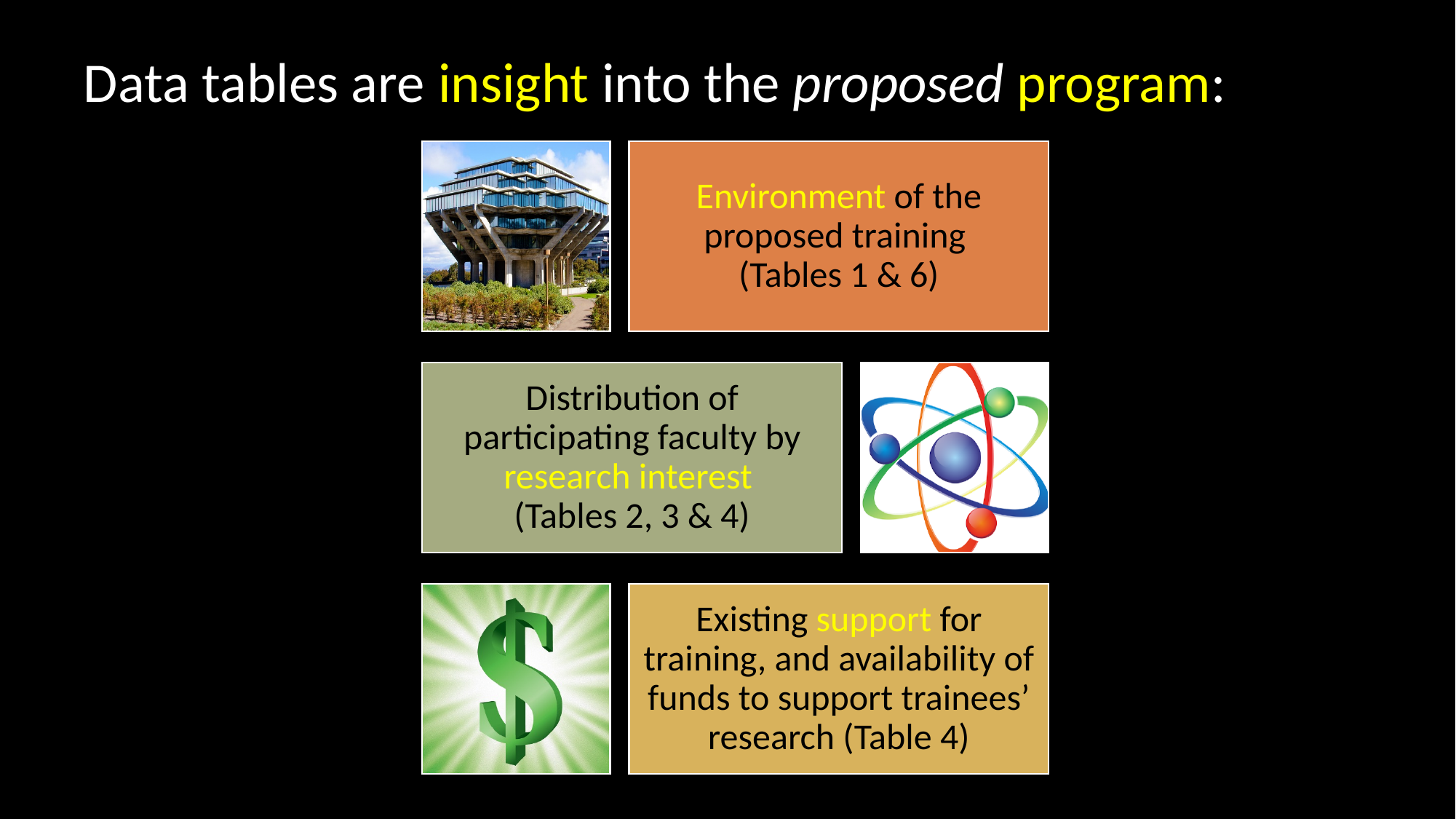

# Data tables are insight into the proposed program:

Environment of the proposed training
(Tables 1 & 6)
Distribution of participating faculty by research interest
(Tables 2, 3 & 4)

Existing support for training, and availability of funds to support trainees’ research (Table 4)